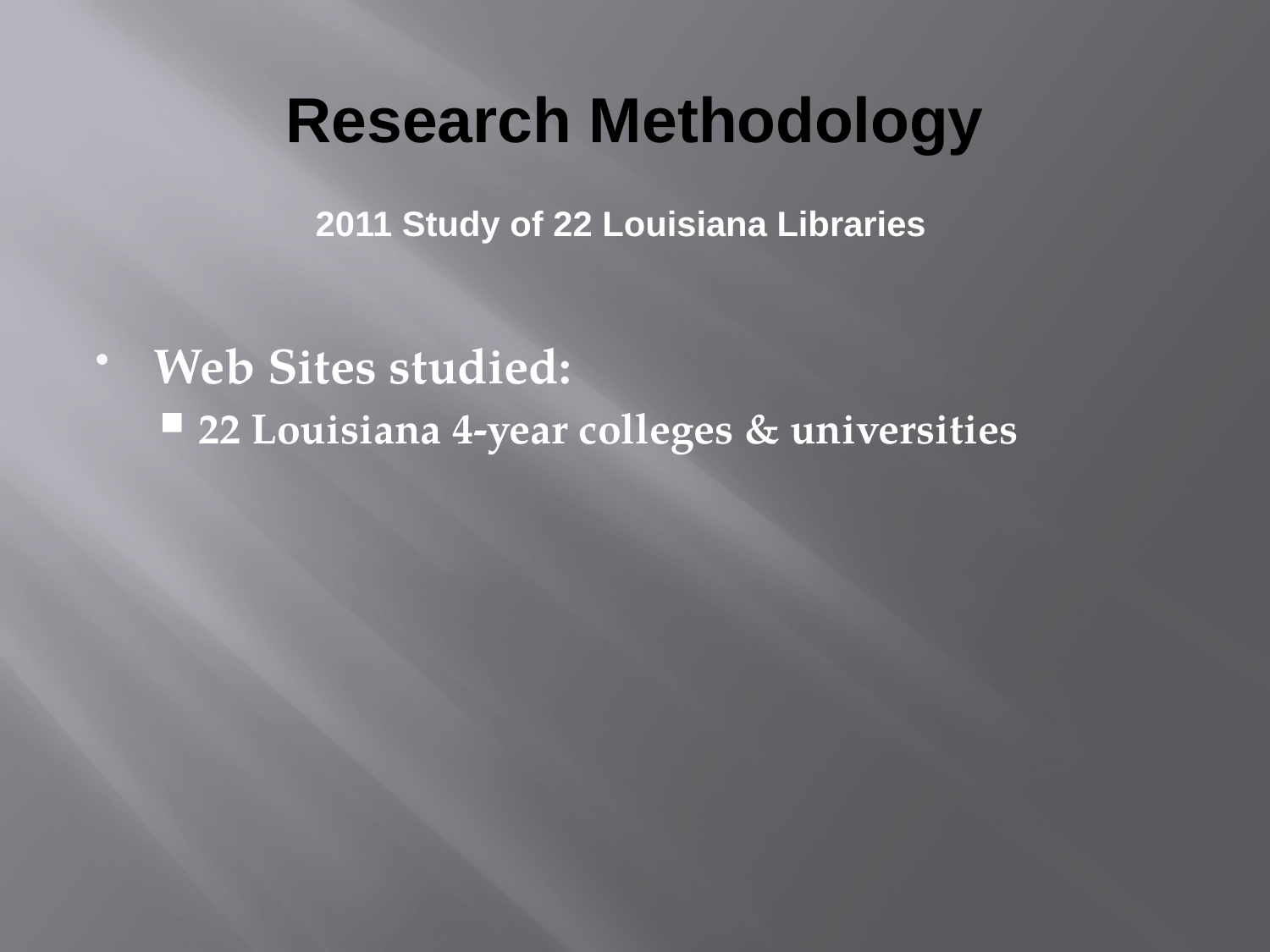

# Research Methodology
2011 Study of 22 Louisiana Libraries
Web Sites studied:
22 Louisiana 4-year colleges & universities